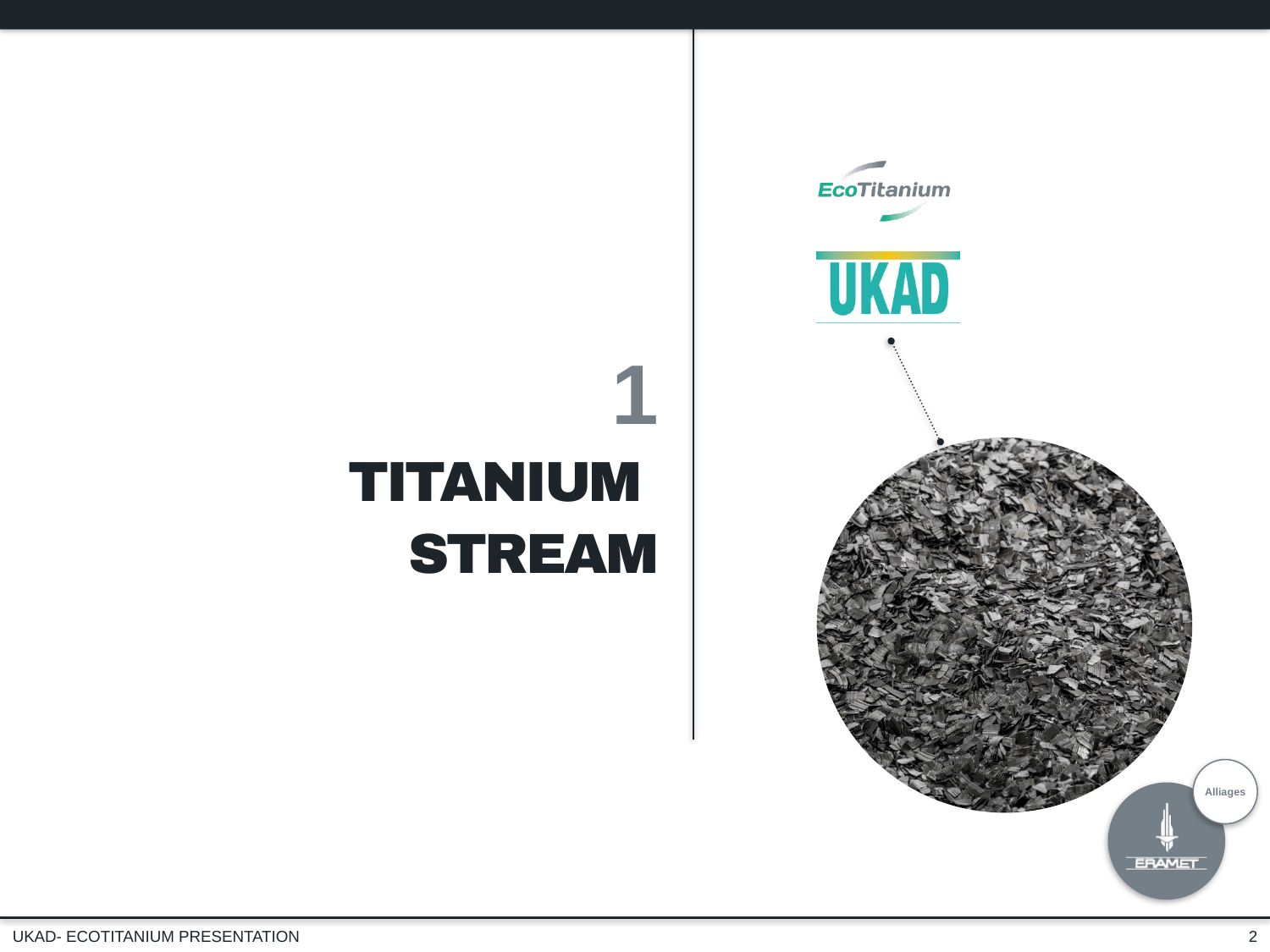

1
TITANIUM
STREAM
2
UKAD- ECOTITANIUM PRESENTATION